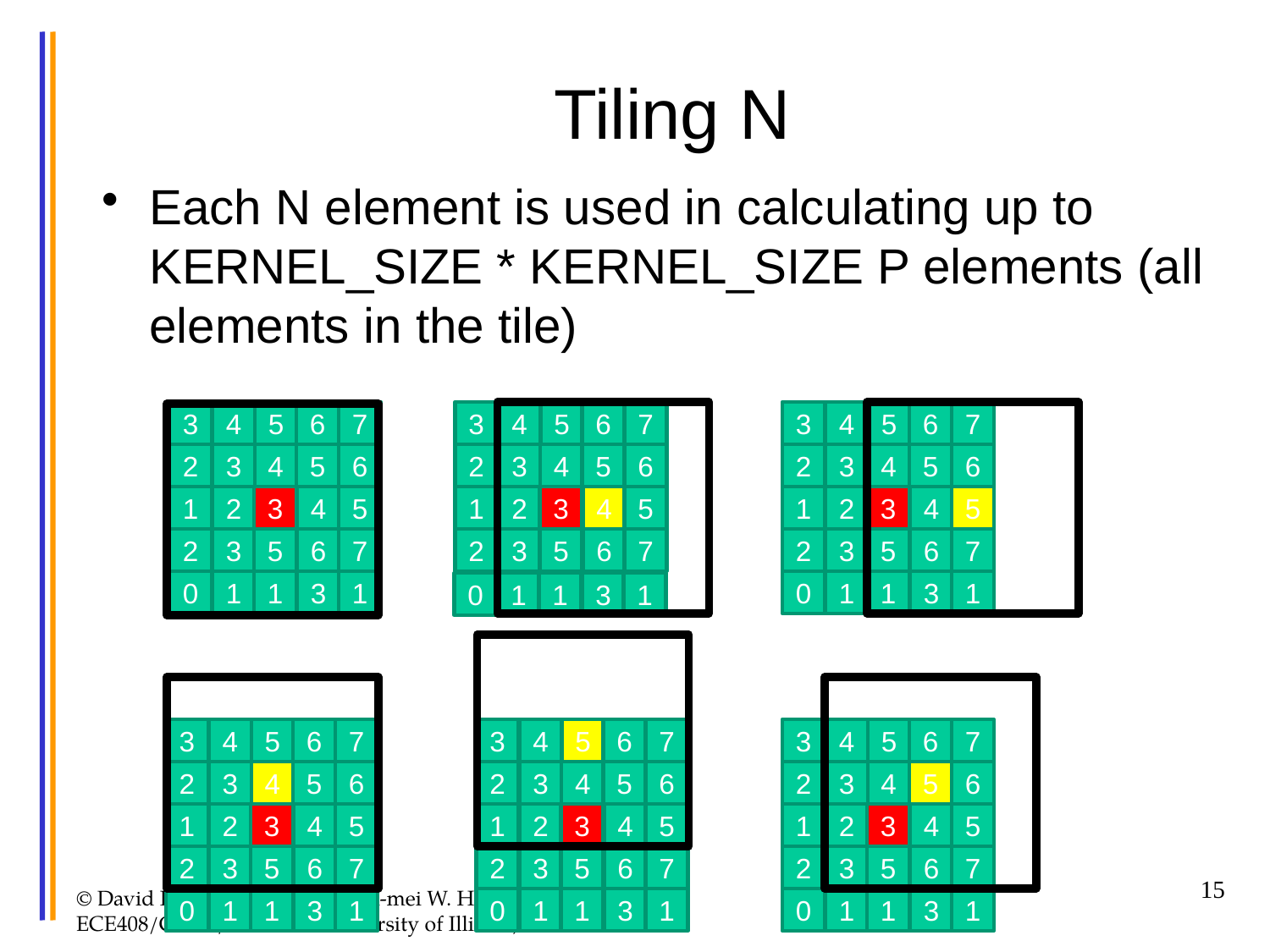

# Tiling N
Each N element is used in calculating up to KERNEL_SIZE * KERNEL_SIZE P elements (all elements in the tile)
3
4
5
6
7
3

4
5
6
7
3
4

5
6
7

2
3
4
5
6
2
3
4
5
6
2
3
4
5
6
1
2
3
4
5
1
2
3
4
5
1
2
3
4
5
2
3
5
6
7
2
3
5
6
7
2
3
5
6
7
0
1
1
3
1
0
1
1
3
1
0
1
1
3
1

3
4
5
6
7
3
4
5
6
7
3
4
5
6
7
2
3
4
5
6
2
3
4
5
6
2
3
4
5
6
1
2
3
4
5
1
2
3
4
5
1
2
3
4
5
2
3
5
6
7
2
3
5
6
7
2
3
5
6
7
15
© David Kirk/NVIDIA and Wen-mei W. Hwu       ECE408/CS483/ECE498al University of Illinois, 2007-2016
0
1
1
3
1
0
1
1
3
1
0
1
1
3
1